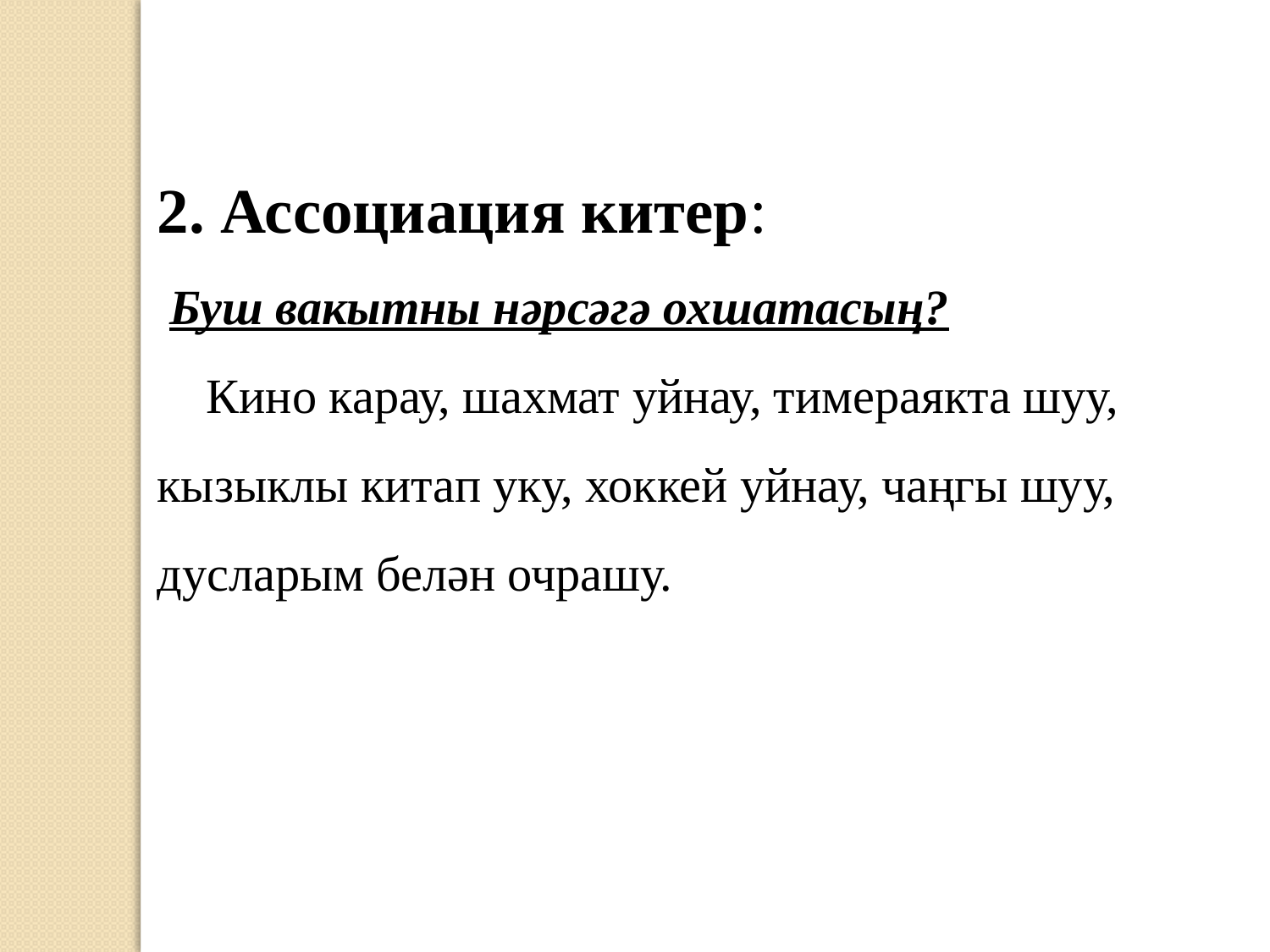

2. Ассоциация китер:
 Буш вакытны нәрсәгә охшатасың?
    Кино карау, шахмат уйнау, тимераякта шуу, кызыклы китап уку, хоккей уйнау, чаңгы шуу, дусларым белән очрашу.